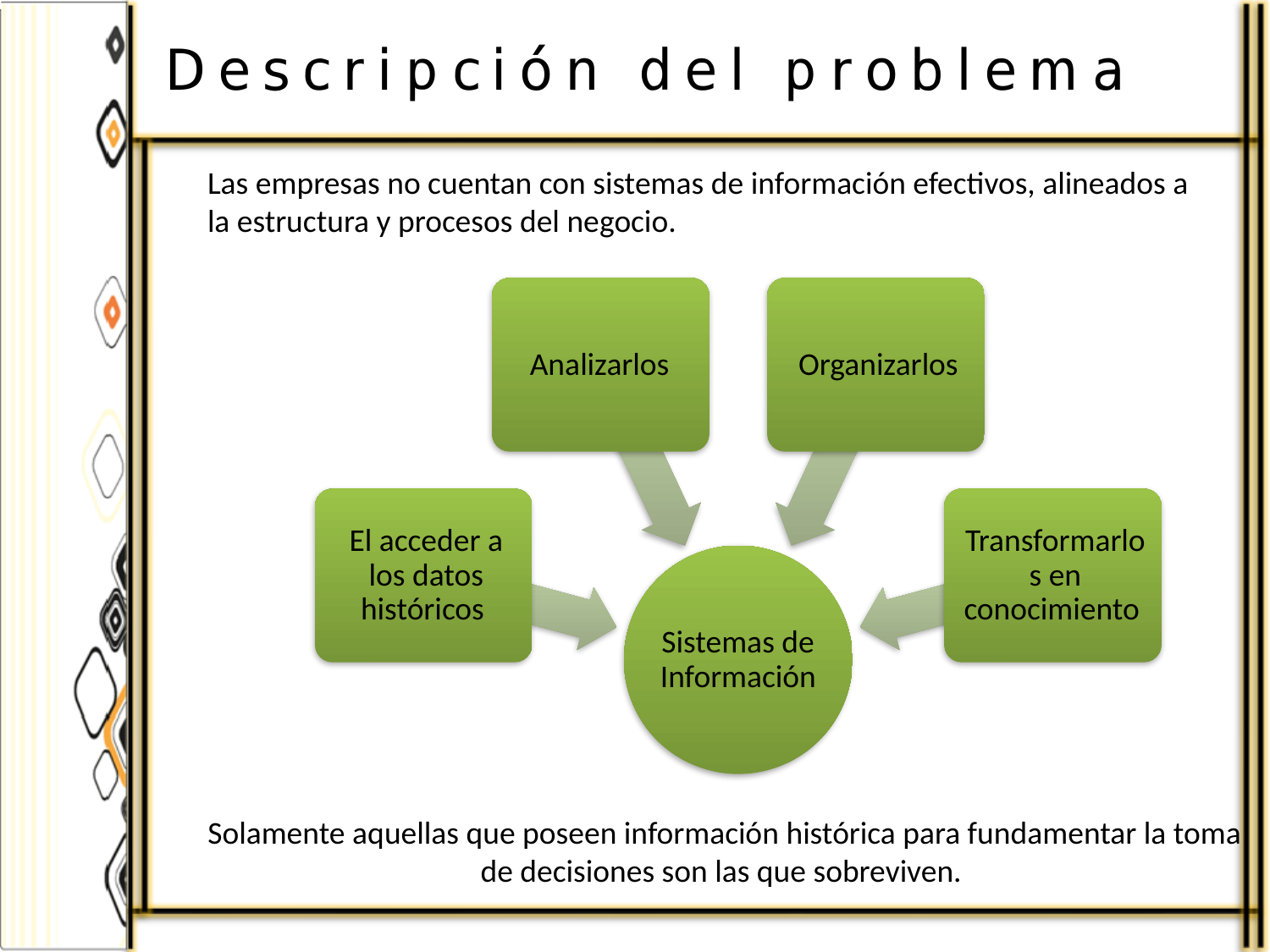

Descripción del problema
Las empresas no cuentan con sistemas de información efectivos, alineados a la estructura y procesos del negocio.
Sistemas de Información
El acceder a los datos históricos
Analizarlos
Organizarlos
Transformarlos en conocimiento
Solamente aquellas que poseen información histórica para fundamentar la toma de decisiones son las que sobreviven.